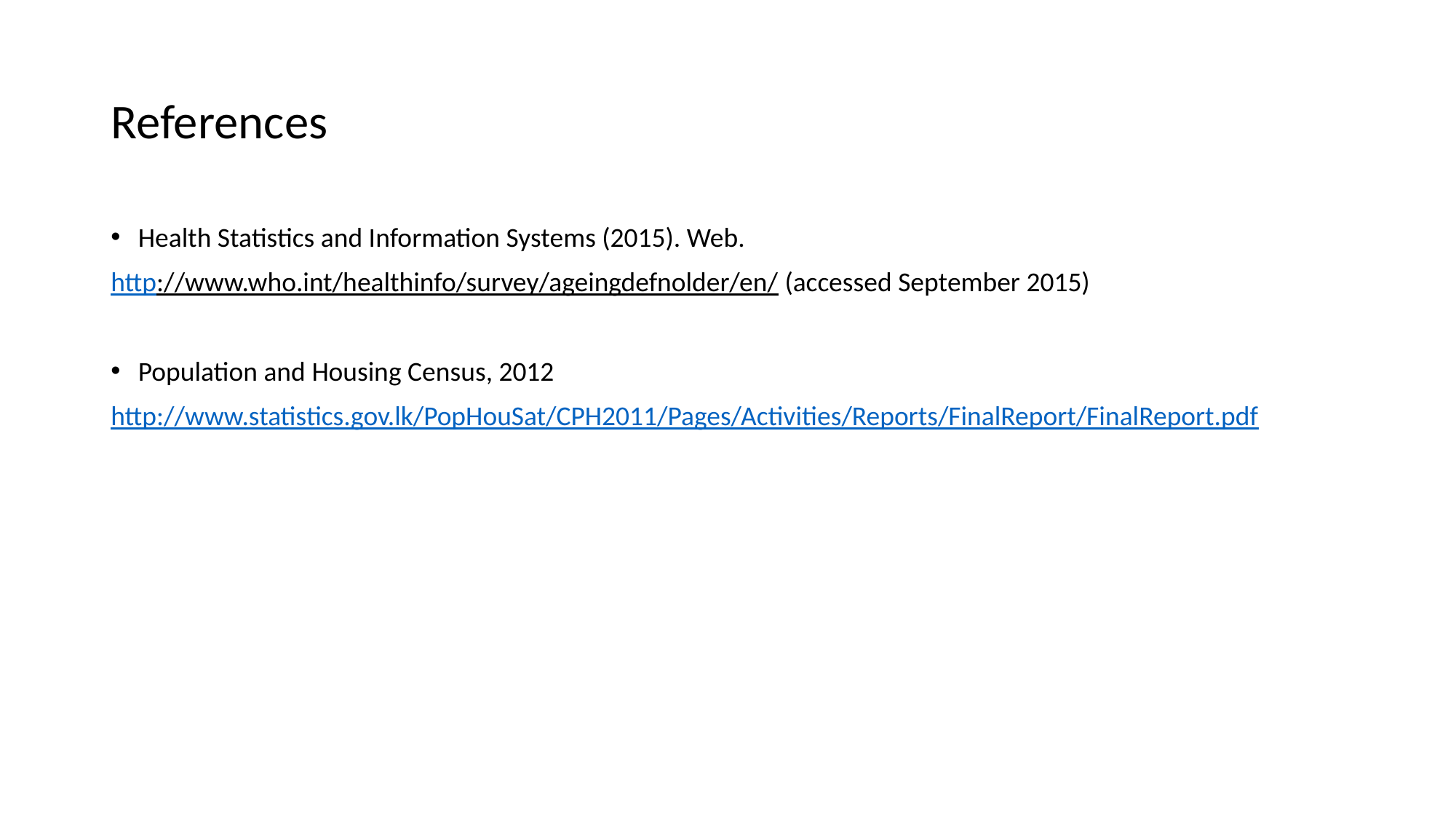

# References
Health Statistics and Information Systems (2015). Web.
http://www.who.int/healthinfo/survey/ageingdefnolder/en/ (accessed September 2015)

Population and Housing Census, 2012
http://www.statistics.gov.lk/PopHouSat/CPH2011/Pages/Activities/Reports/FinalReport/FinalReport.pdf